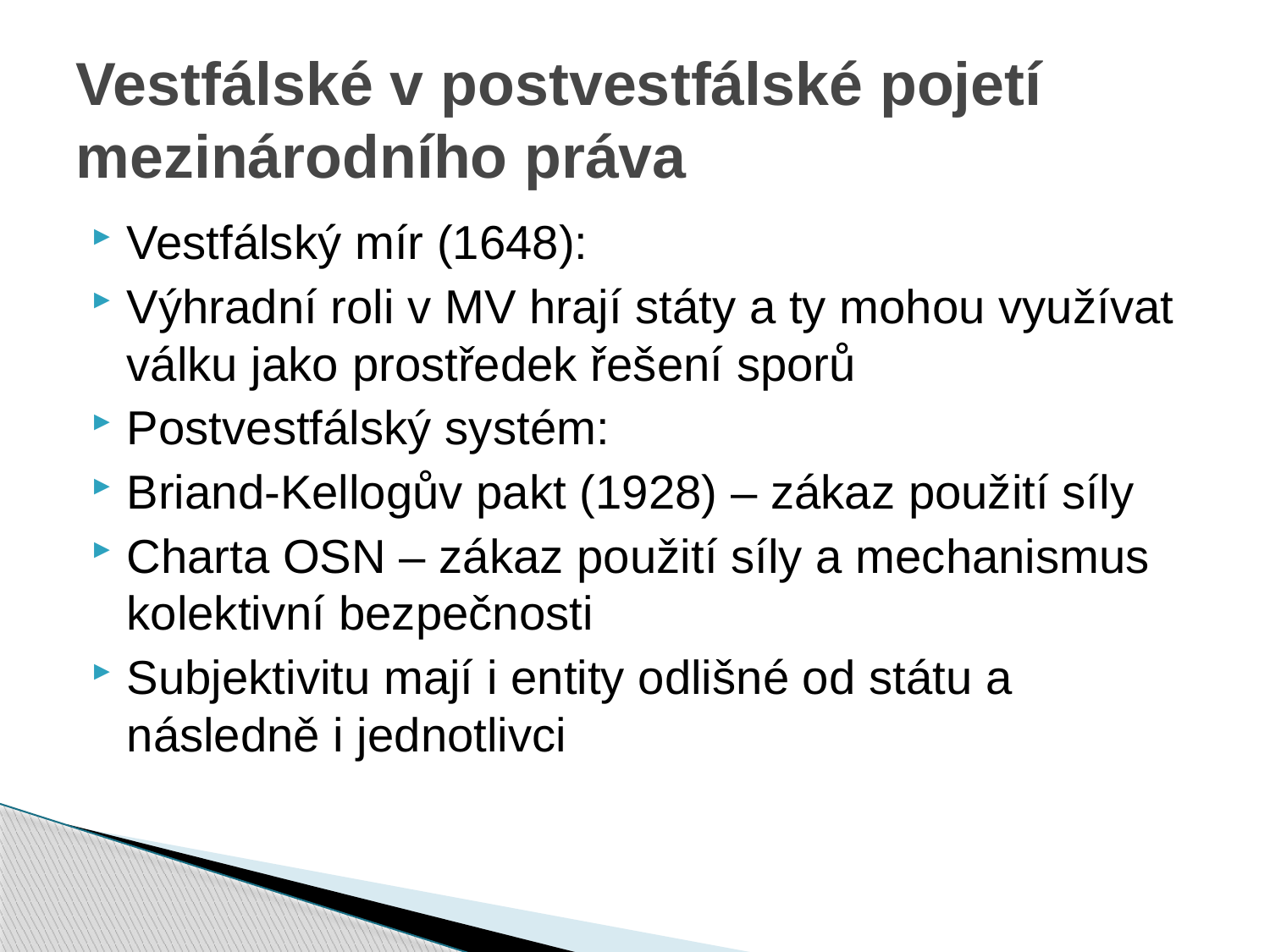

# Vestfálské v postvestfálské pojetí mezinárodního práva
Vestfálský mír (1648):
Výhradní roli v MV hrají státy a ty mohou využívat válku jako prostředek řešení sporů
Postvestfálský systém:
Briand-Kellogův pakt (1928) – zákaz použití síly
Charta OSN – zákaz použití síly a mechanismus kolektivní bezpečnosti
Subjektivitu mají i entity odlišné od státu a následně i jednotlivci